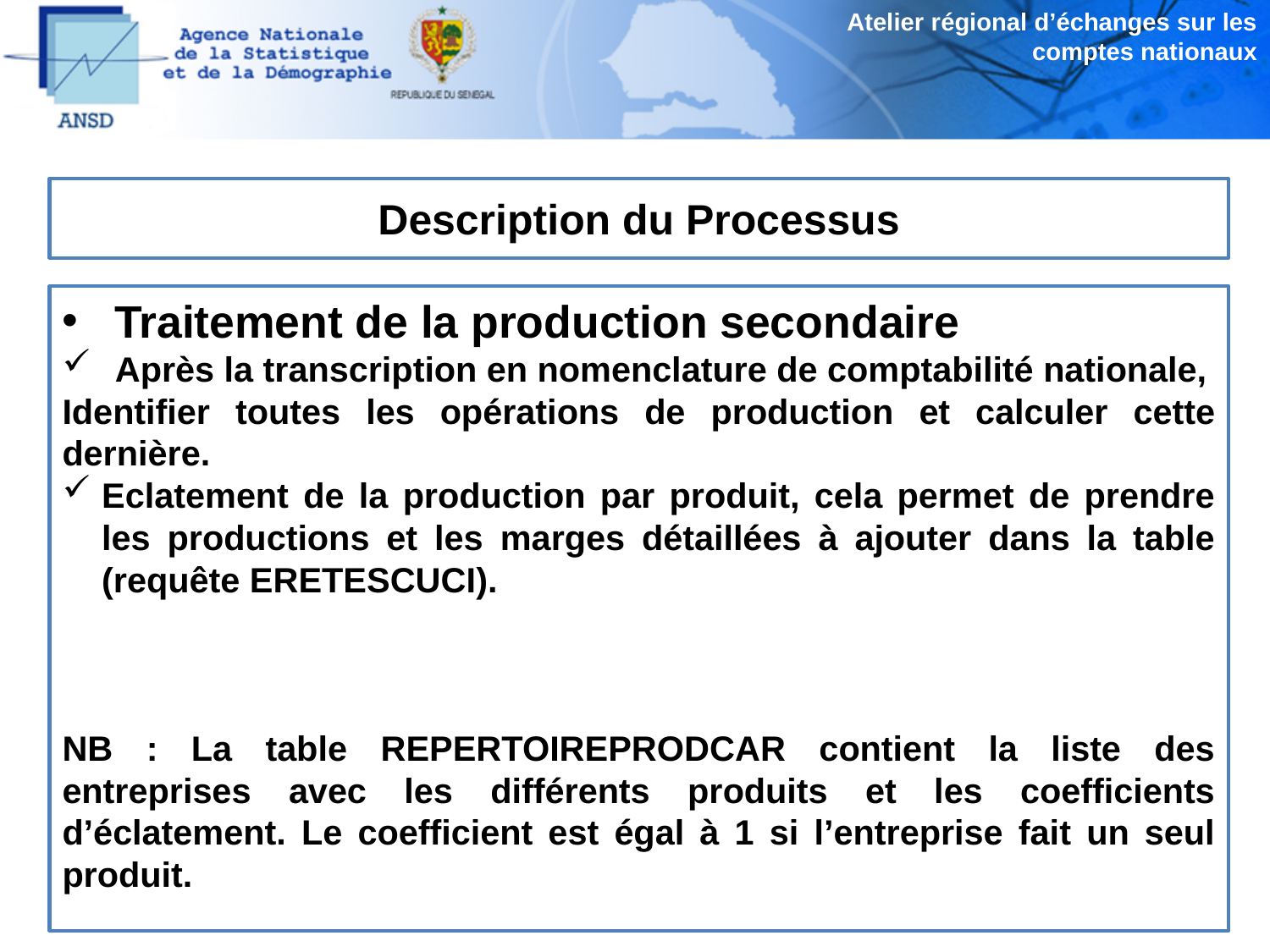

Atelier régional d’échanges sur les comptes nationaux
# Description du Processus
 Traitement de la production secondaire
Après la transcription en nomenclature de comptabilité nationale,
Identifier toutes les opérations de production et calculer cette dernière.
Eclatement de la production par produit, cela permet de prendre les productions et les marges détaillées à ajouter dans la table (requête ERETESCUCI).

NB : La table REPERTOIREPRODCAR contient la liste des entreprises avec les différents produits et les coefficients d’éclatement. Le coefficient est égal à 1 si l’entreprise fait un seul produit.